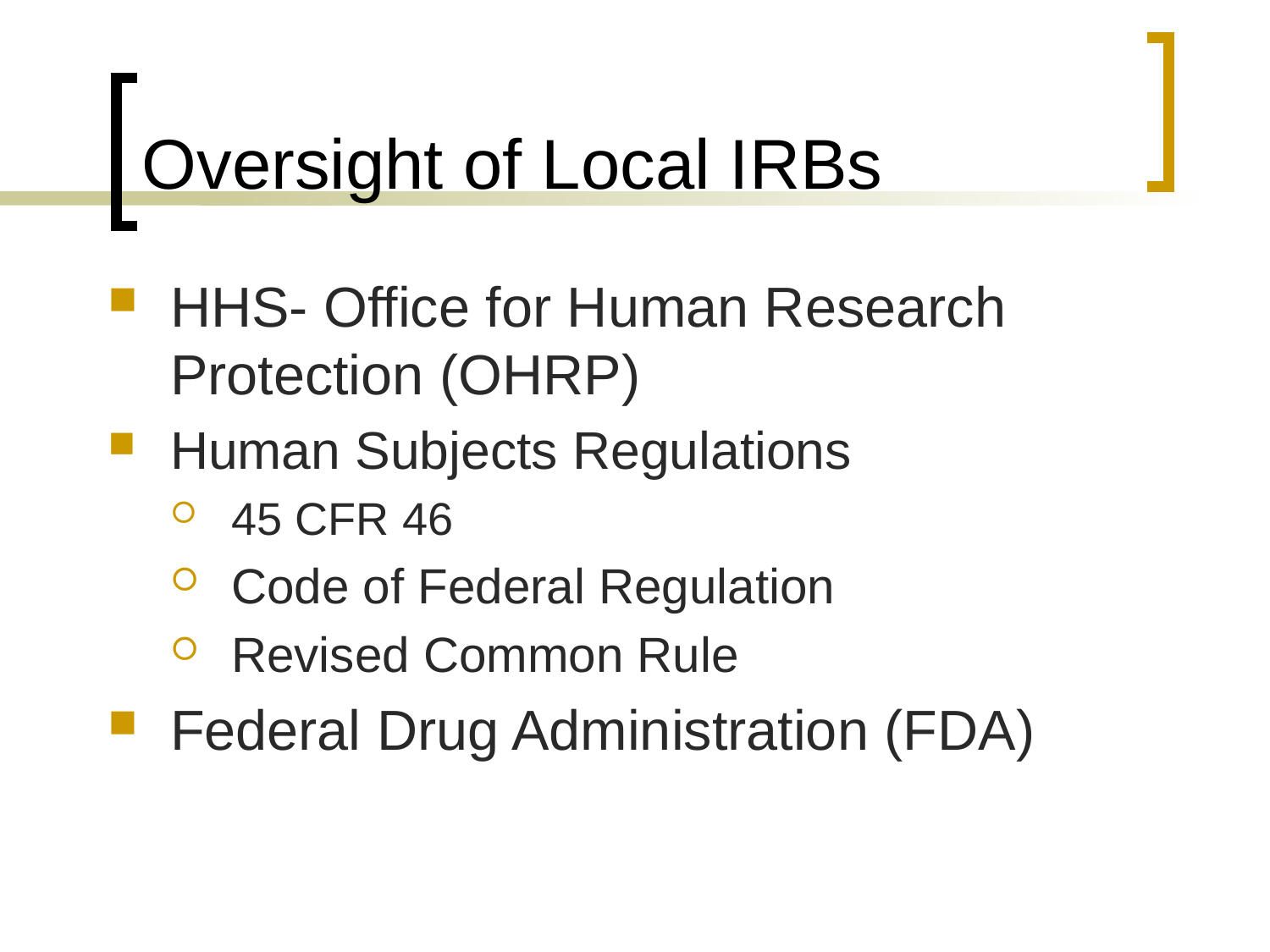

# Oversight of Local IRBs
HHS- Office for Human Research Protection (OHRP)
Human Subjects Regulations
45 CFR 46
Code of Federal Regulation
Revised Common Rule
Federal Drug Administration (FDA)